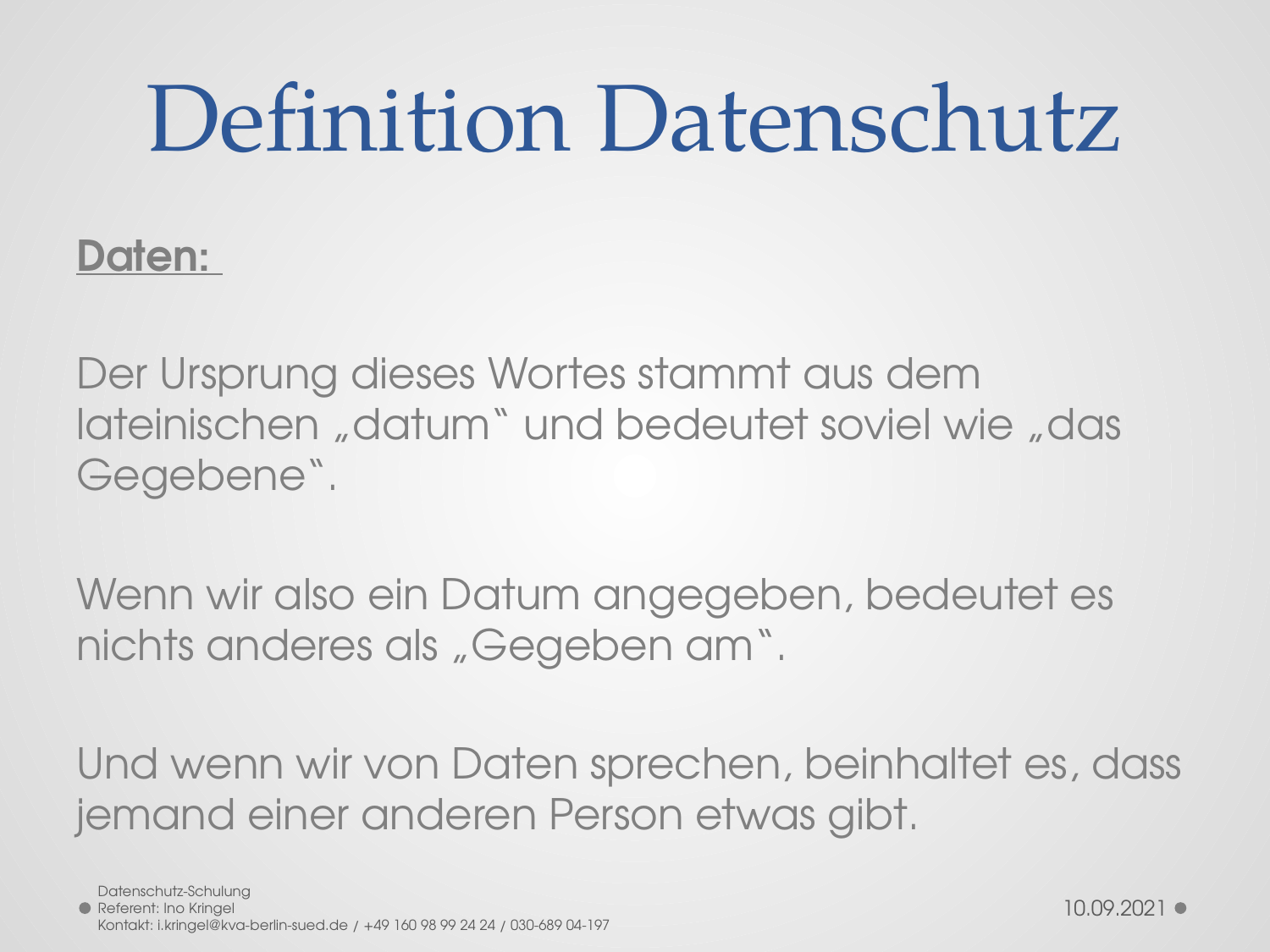

# Definition Datenschutz
Daten:

Der Ursprung dieses Wortes stammt aus dem lateinischen „datum“ und bedeutet soviel wie „das Gegebene“.

Wenn wir also ein Datum angegeben, bedeutet es nichts anderes als „Gegeben am“.

Und wenn wir von Daten sprechen, beinhaltet es, dass jemand einer anderen Person etwas gibt.
Datenschutz-Schulung
Referent: Ino Kringel
Kontakt: i.kringel@kva-berlin-sued.de / +49 160 98 99 24 24 / 030-689 04-197
10.09.2021